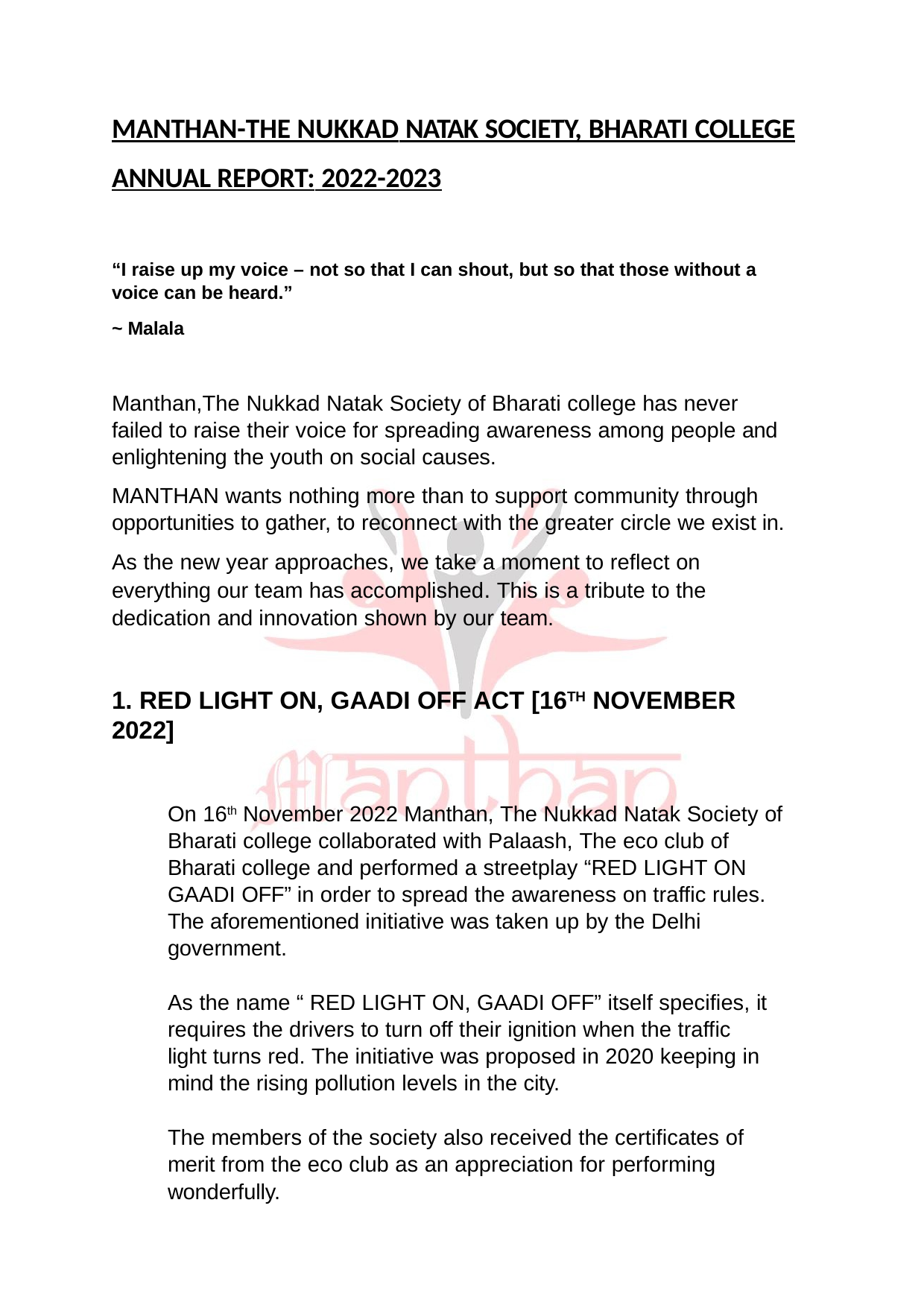

MANTHAN-THE NUKKAD NATAK SOCIETY, BHARATI COLLEGE ANNUAL REPORT: 2022-2023
“I raise up my voice – not so that I can shout, but so that those without a voice can be heard.”
~ Malala

Manthan,The Nukkad Natak Society of Bharati college has never failed to raise their voice for spreading awareness among people and enlightening the youth on social causes.
MANTHAN wants nothing more than to support community through opportunities to gather, to reconnect with the greater circle we exist in.
As the new year approaches, we take a moment to reflect on everything our team has accomplished. This is a tribute to the dedication and innovation shown by our team.

1. RED LIGHT ON, GAADI OFF ACT [16TH NOVEMBER 2022]

On 16th November 2022 Manthan, The Nukkad Natak Society of Bharati college collaborated with Palaash, The eco club of Bharati college and performed a streetplay “RED LIGHT ON GAADI OFF” in order to spread the awareness on traffic rules. The aforementioned initiative was taken up by the Delhi government.

As the name “ RED LIGHT ON, GAADI OFF” itself specifies, it requires the drivers to turn off their ignition when the traffic light turns red. The initiative was proposed in 2020 keeping in mind the rising pollution levels in the city.

The members of the society also received the certificates of merit from the eco club as an appreciation for performing wonderfully.